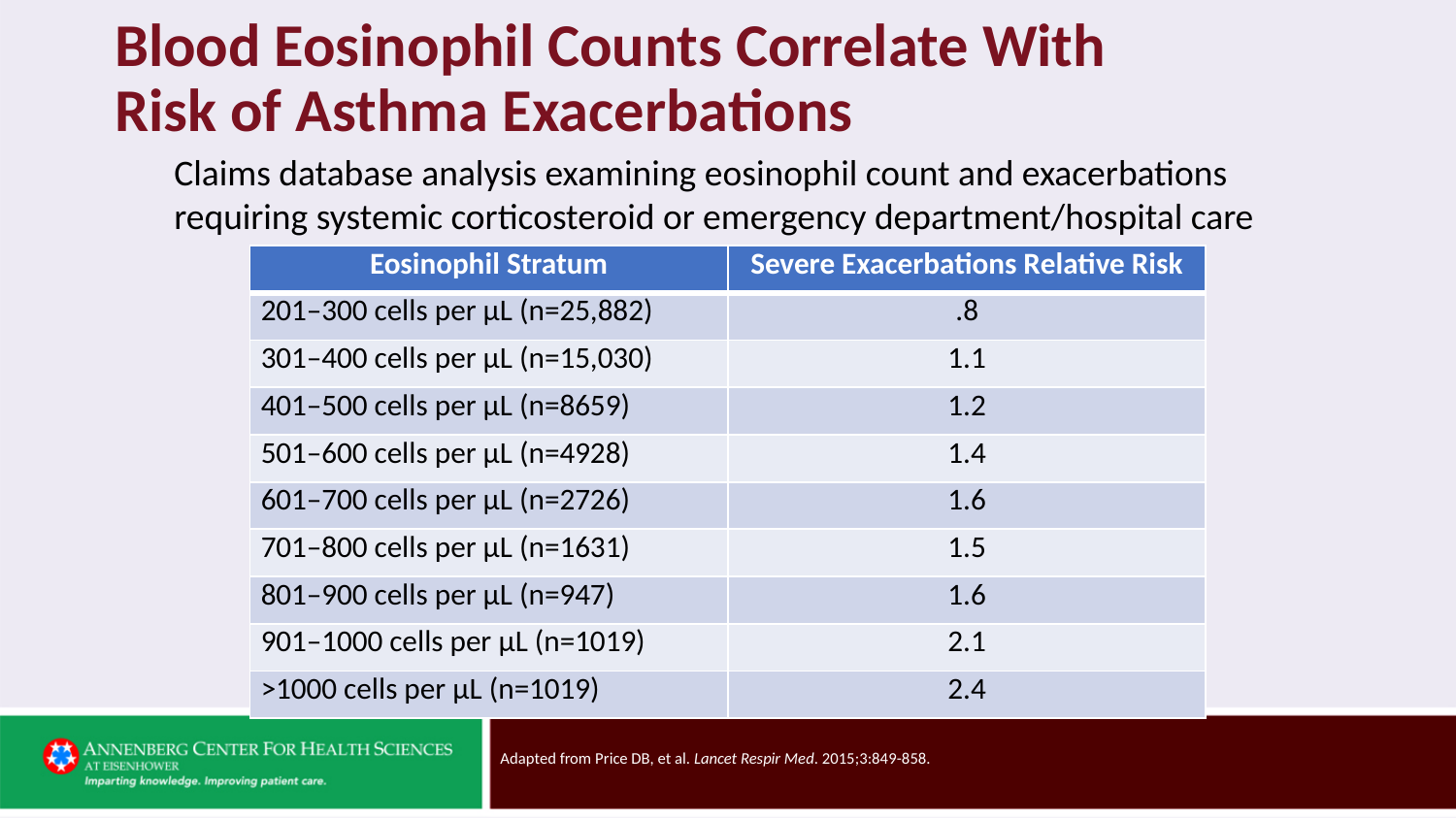

# Blood Eosinophil Counts Correlate With Risk of Asthma Exacerbations
Claims database analysis examining eosinophil count and exacerbations
requiring systemic corticosteroid or emergency department/hospital care
| Eosinophil Stratum | Severe Exacerbations Relative Risk |
| --- | --- |
| 201–300 cells per µL (n=25,882) | .8 |
| 301–400 cells per µL (n=15,030) | 1.1 |
| 401–500 cells per µL (n=8659) | 1.2 |
| 501–600 cells per µL (n=4928) | 1.4 |
| 601–700 cells per µL (n=2726) | 1.6 |
| 701–800 cells per µL (n=1631) | 1.5 |
| 801–900 cells per µL (n=947) | 1.6 |
| 901–1000 cells per µL (n=1019) | 2.1 |
| >1000 cells per µL (n=1019) | 2.4 |
Adapted from Price DB, et al. Lancet Respir Med. 2015;3:849-858.